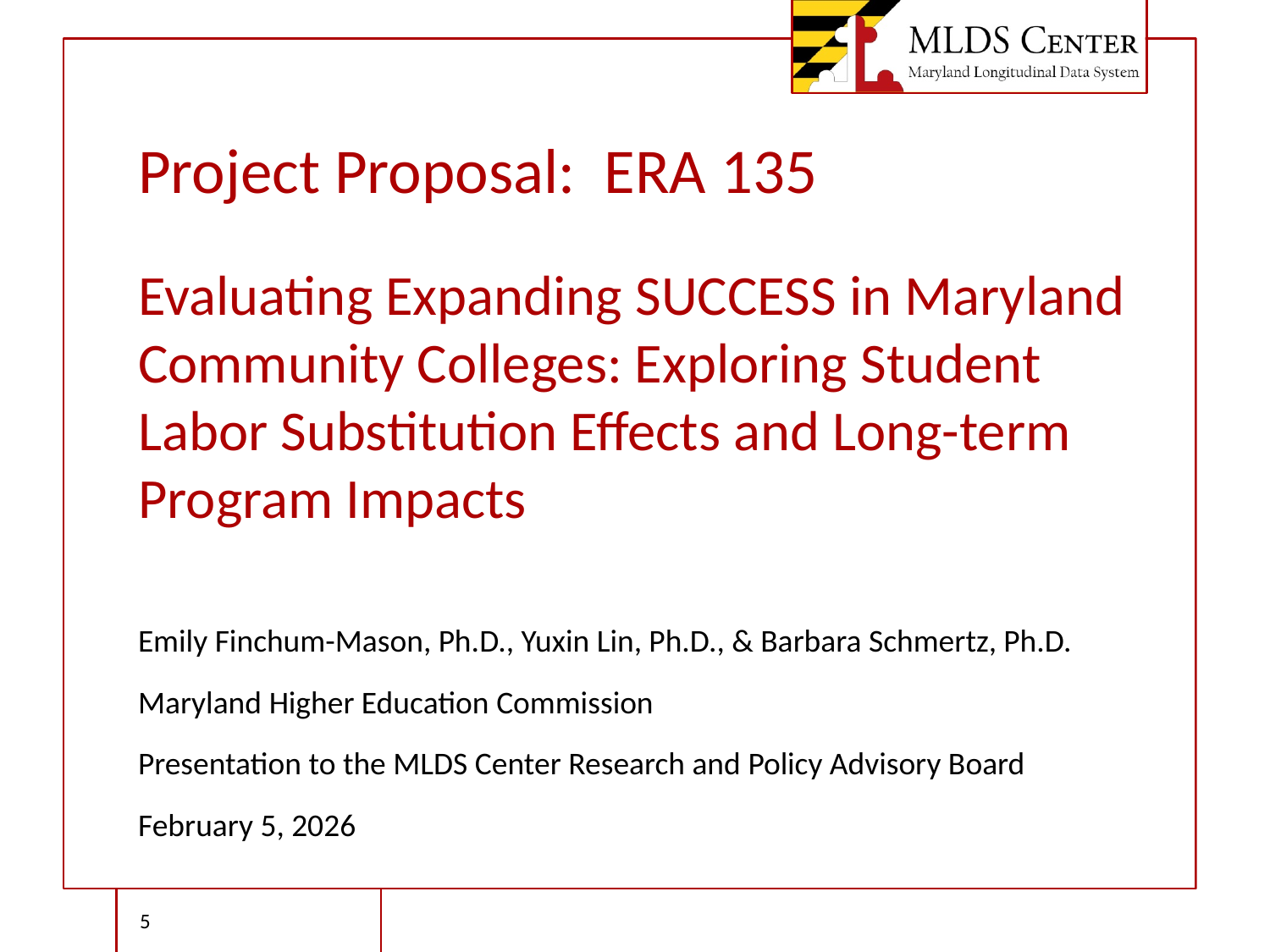

# Project Proposal:  ERA 135
Evaluating Expanding SUCCESS in Maryland Community Colleges: Exploring Student Labor Substitution Effects and Long-term Program Impacts

Emily Finchum-Mason, Ph.D., Yuxin Lin, Ph.D., & Barbara Schmertz, Ph.D.
Maryland Higher Education Commission
Presentation to the MLDS Center Research and Policy Advisory Board
February 5, 2026

5